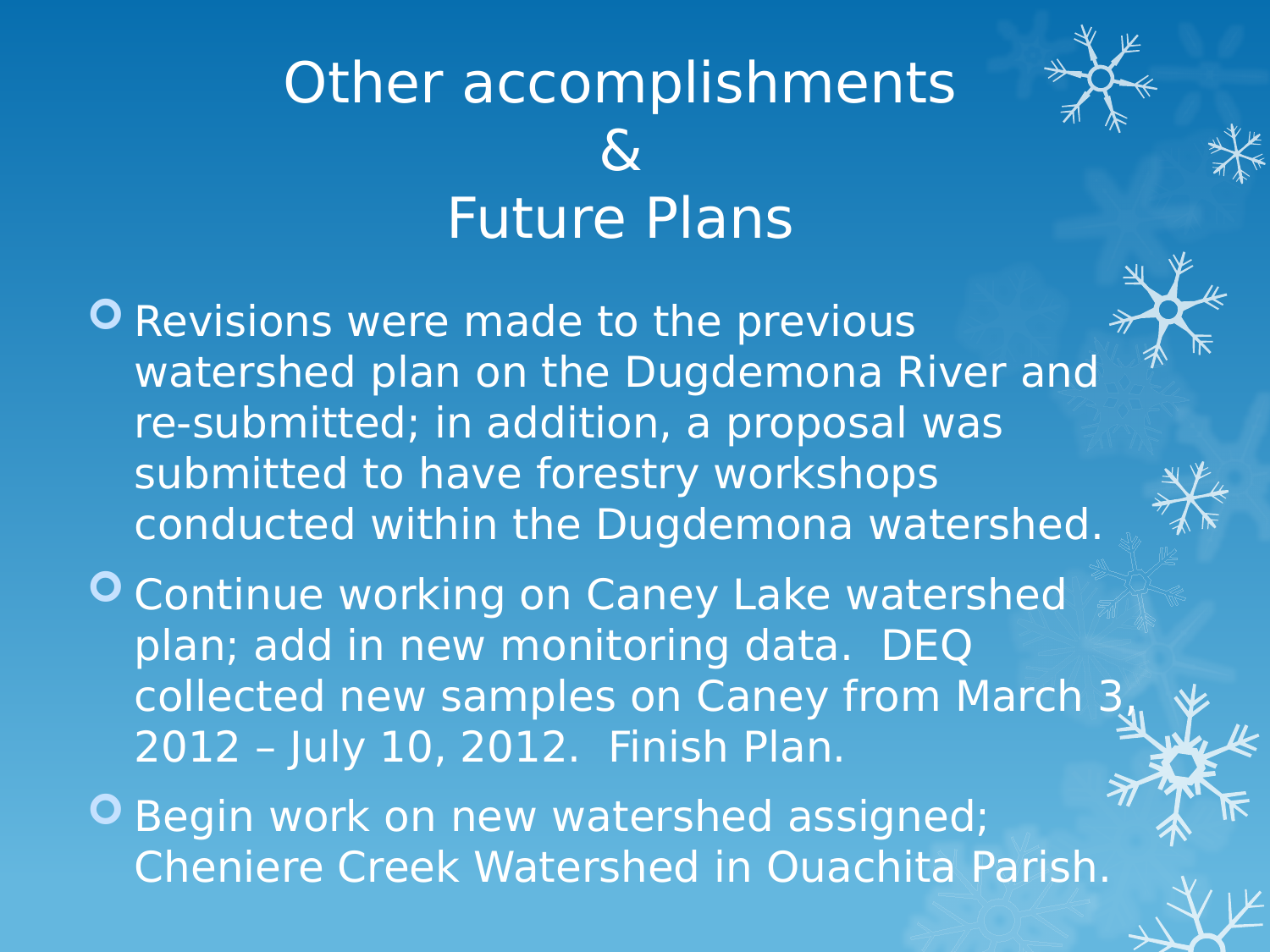

# Other accomplishments & Future Plans
Revisions were made to the previous watershed plan on the Dugdemona River and re-submitted; in addition, a proposal was submitted to have forestry workshops conducted within the Dugdemona watershed.
Continue working on Caney Lake watershed plan; add in new monitoring data.  DEQ collected new samples on Caney from March 3, 2012 – July 10, 2012.  Finish Plan.
Begin work on new watershed assigned; Cheniere Creek Watershed in Ouachita Parish.